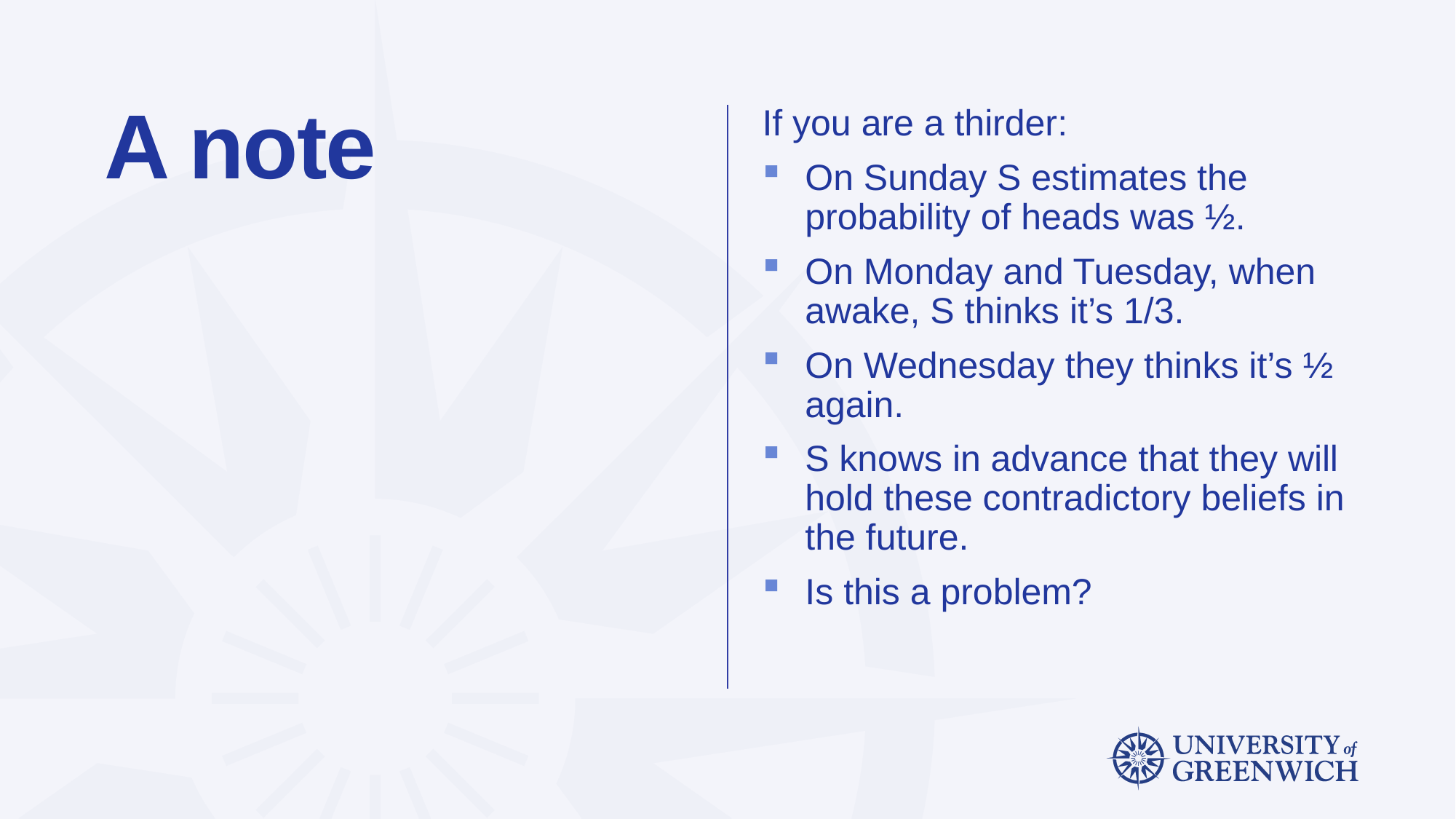

# A note
If you are a thirder:
On Sunday S estimates the probability of heads was ½.
On Monday and Tuesday, when awake, S thinks it’s 1/3.
On Wednesday they thinks it’s ½ again.
S knows in advance that they will hold these contradictory beliefs in the future.
Is this a problem?